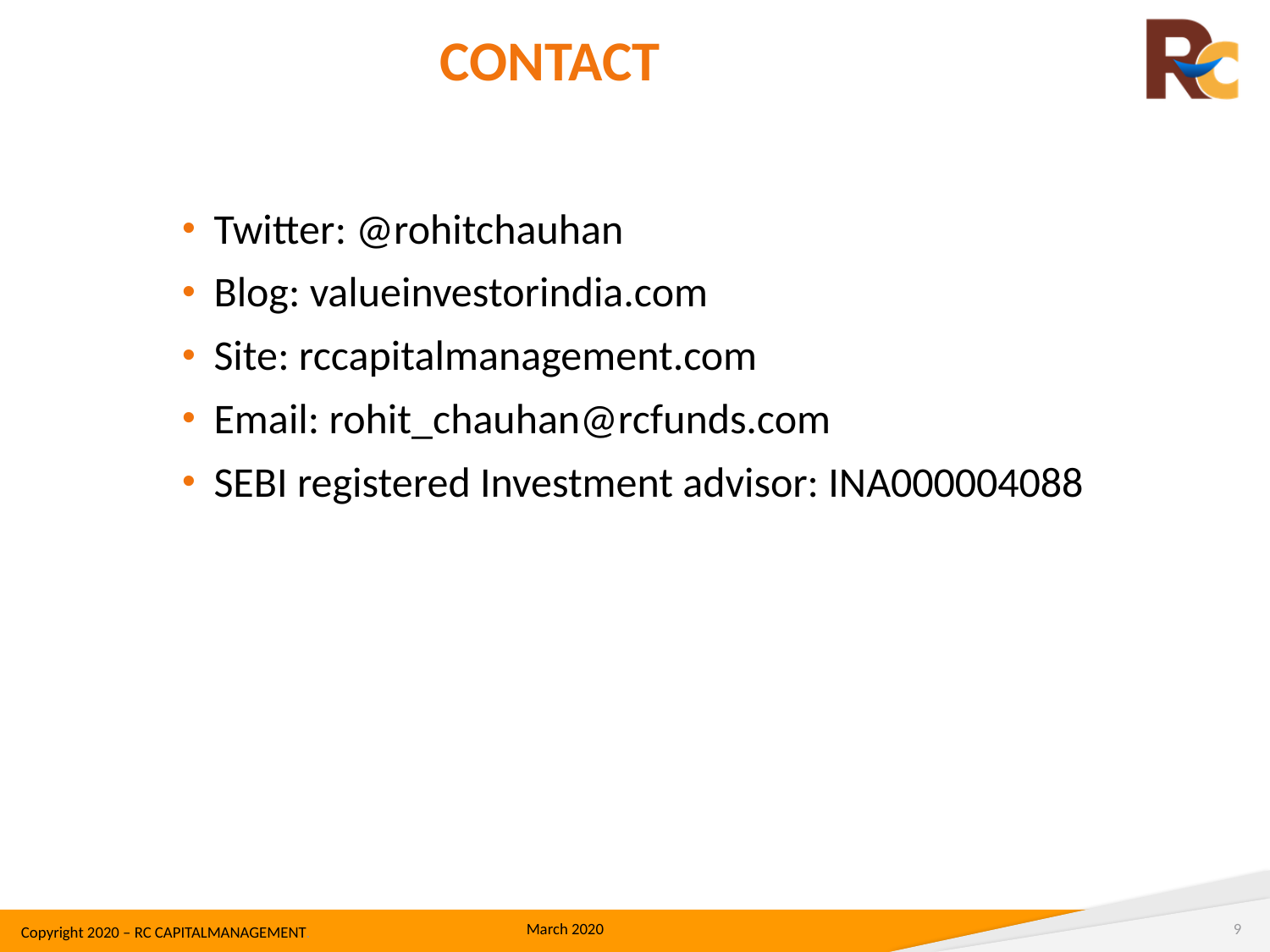

# CONTACT
Twitter: @rohitchauhan
Blog: valueinvestorindia.com
Site: rccapitalmanagement.com
Email: rohit_chauhan@rcfunds.com
SEBI registered Investment advisor: INA000004088
March 2020
9